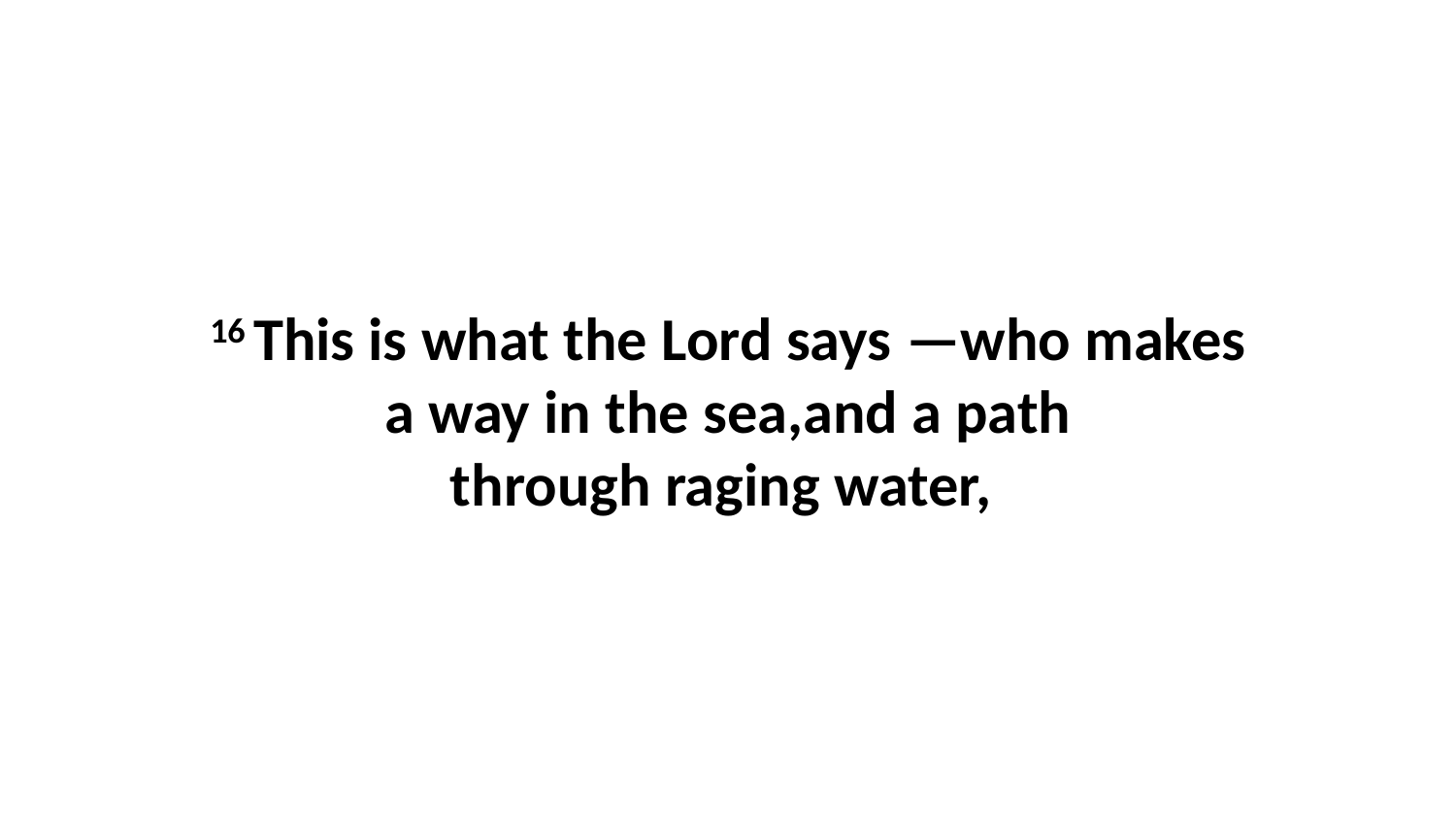

16 This is what the Lord says —who makes a way in the sea,and a path through raging water,